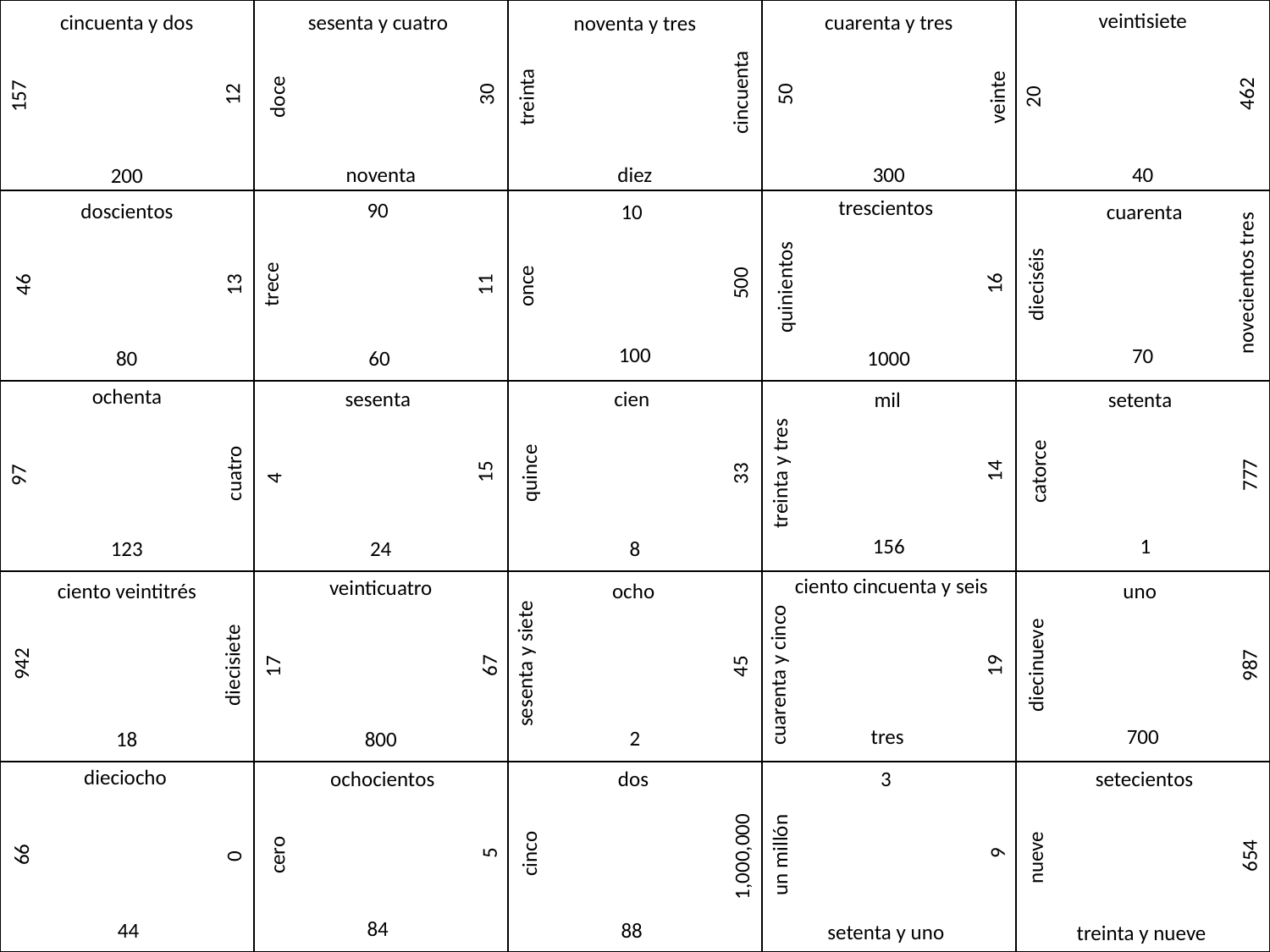

|  |  |  |  |  |
| --- | --- | --- | --- | --- |
|  |  |  |  |  |
|  |  |  |  |  |
|  |  |  |  |  |
|  |  |  |  |  |
veintisiete
cuarenta y tres
cincuenta y dos
sesenta y cuatro
noventa y tres
cincuenta
12
30
50
462
157
doce
treinta
veinte
20
40
300
diez
noventa
200
trescientos
90
doscientos
cuarenta
10
novecientos tres
16
500
dieciséis
11
trece
46
13
once
quinientos
100
70
1000
60
80
ochenta
sesenta
cien
mil
setenta
14
15
catorce
quince
33
treinta y tres
cuatro
97
777
4
1
156
8
24
123
ciento cincuenta y seis
veinticuatro
ciento veintitrés
ocho
uno
sesenta y siete
942
987
67
diecisiete
diecinueve
19
17
45
cuarenta y cinco
tres
700
2
800
18
dieciocho
ochocientos
dos
3
setecientos
9
5
cinco
66
cero
un millón
654
0
1,000,000
nueve
84
88
44
setenta y uno
treinta y nueve